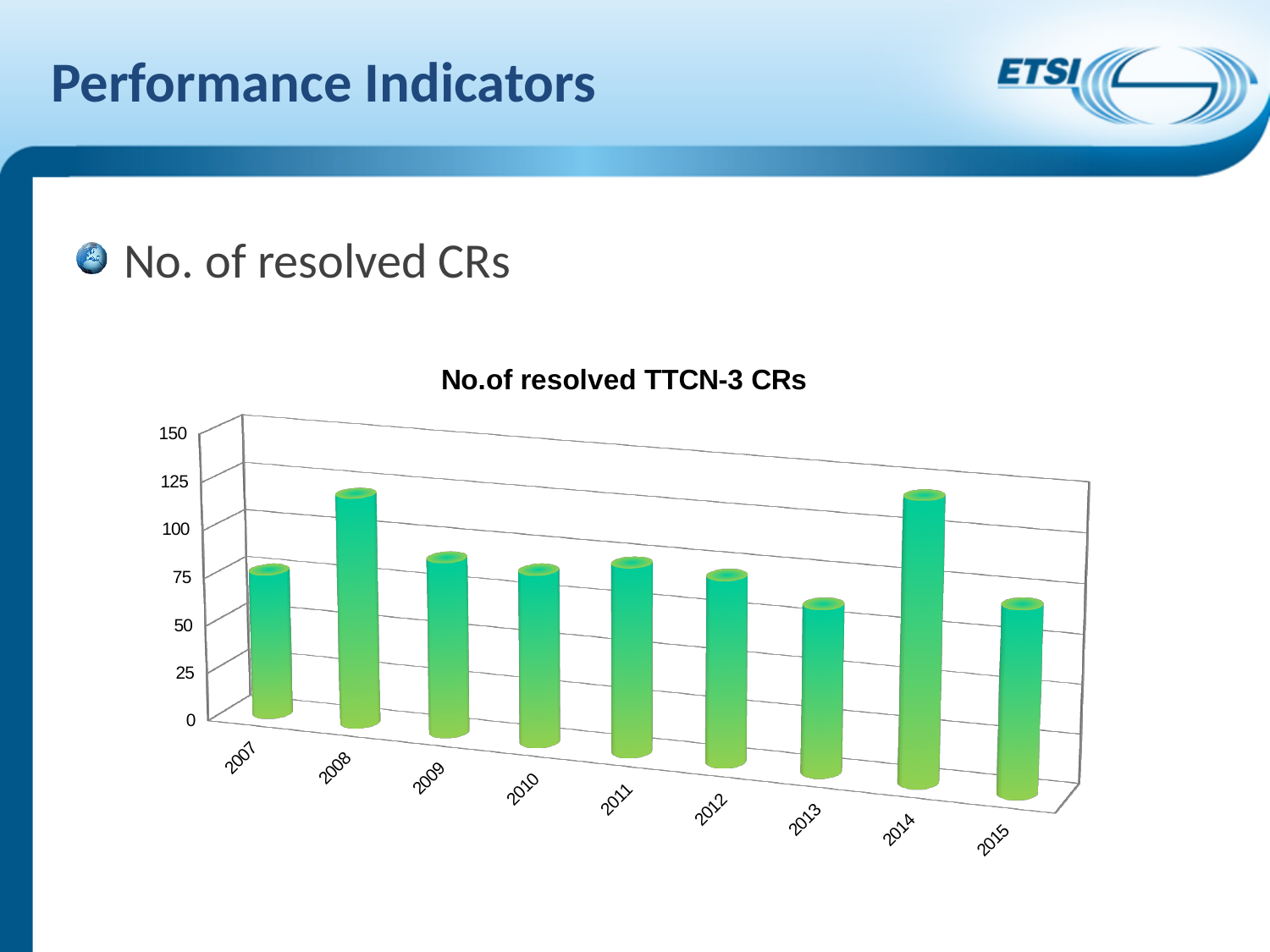

# Performance Indicators
No. of resolved CRs

[unsupported chart]